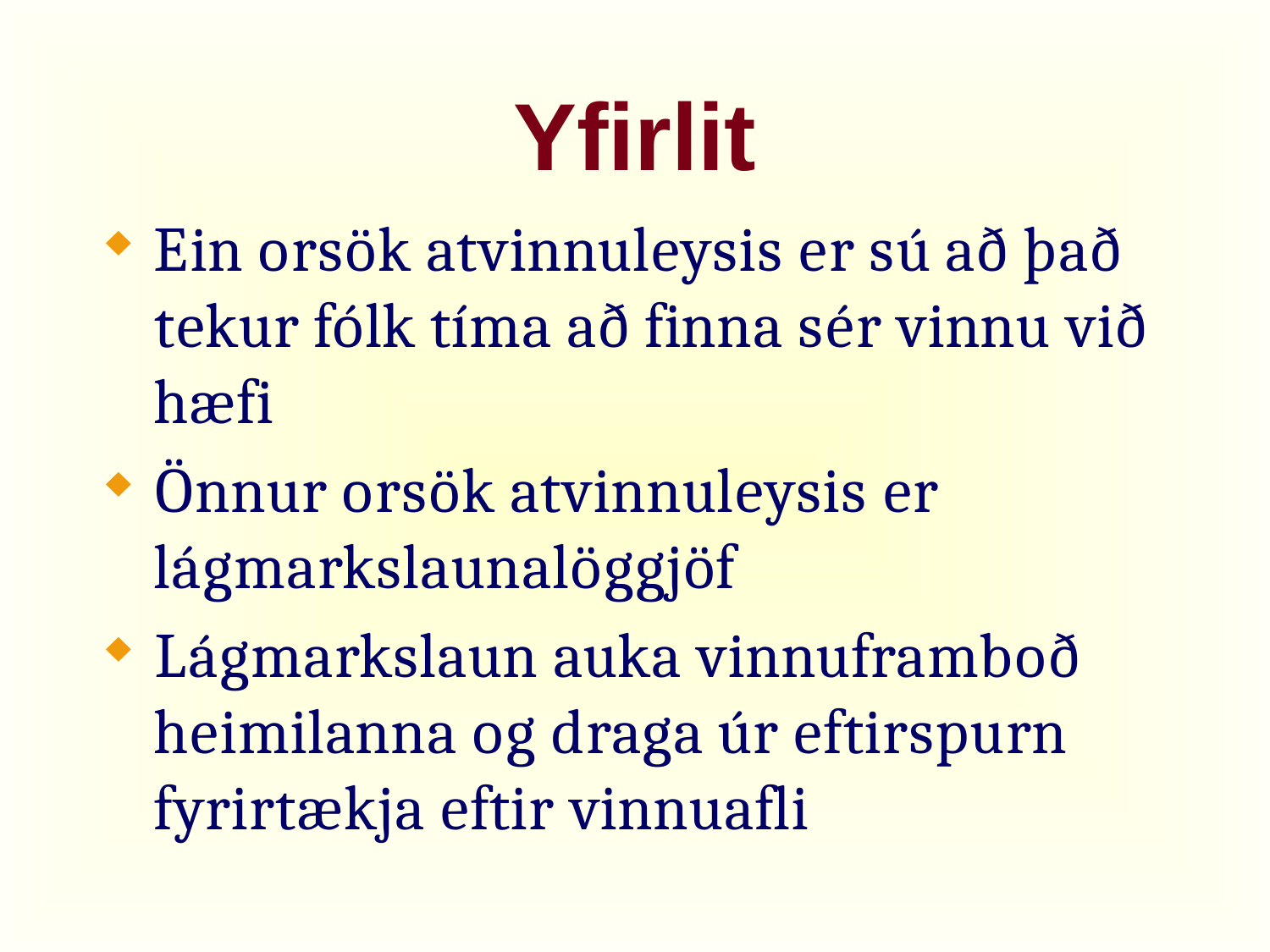

# Yfirlit
Ein orsök atvinnuleysis er sú að það tekur fólk tíma að finna sér vinnu við hæfi
Önnur orsök atvinnuleysis er lágmarkslaunalöggjöf
Lágmarkslaun auka vinnuframboð heimilanna og draga úr eftirspurn fyrirtækja eftir vinnuafli